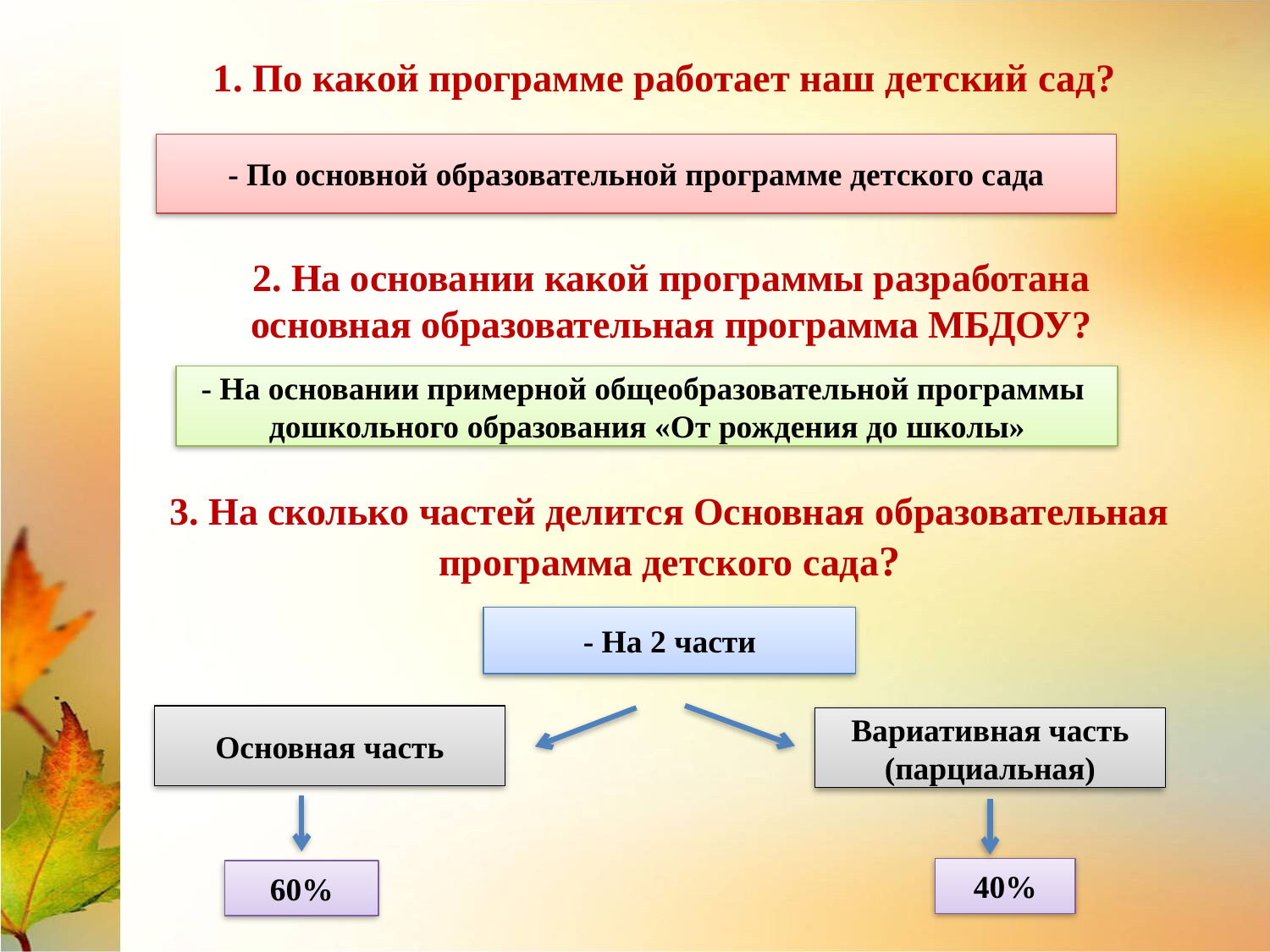

# 1. По какой программе работает наш детский сад?
- По основной образовательной программе детского сада
2. На основании какой программы разработана основная образовательная программа МБДОУ?
- На основании примерной общеобразовательной программы  дошкольного образования «От рождения до школы»
3. На сколько частей делится Основная образовательная программа детского сада?
- На 2 части
Основная часть
Вариативная часть (парциальная)
40%
60%